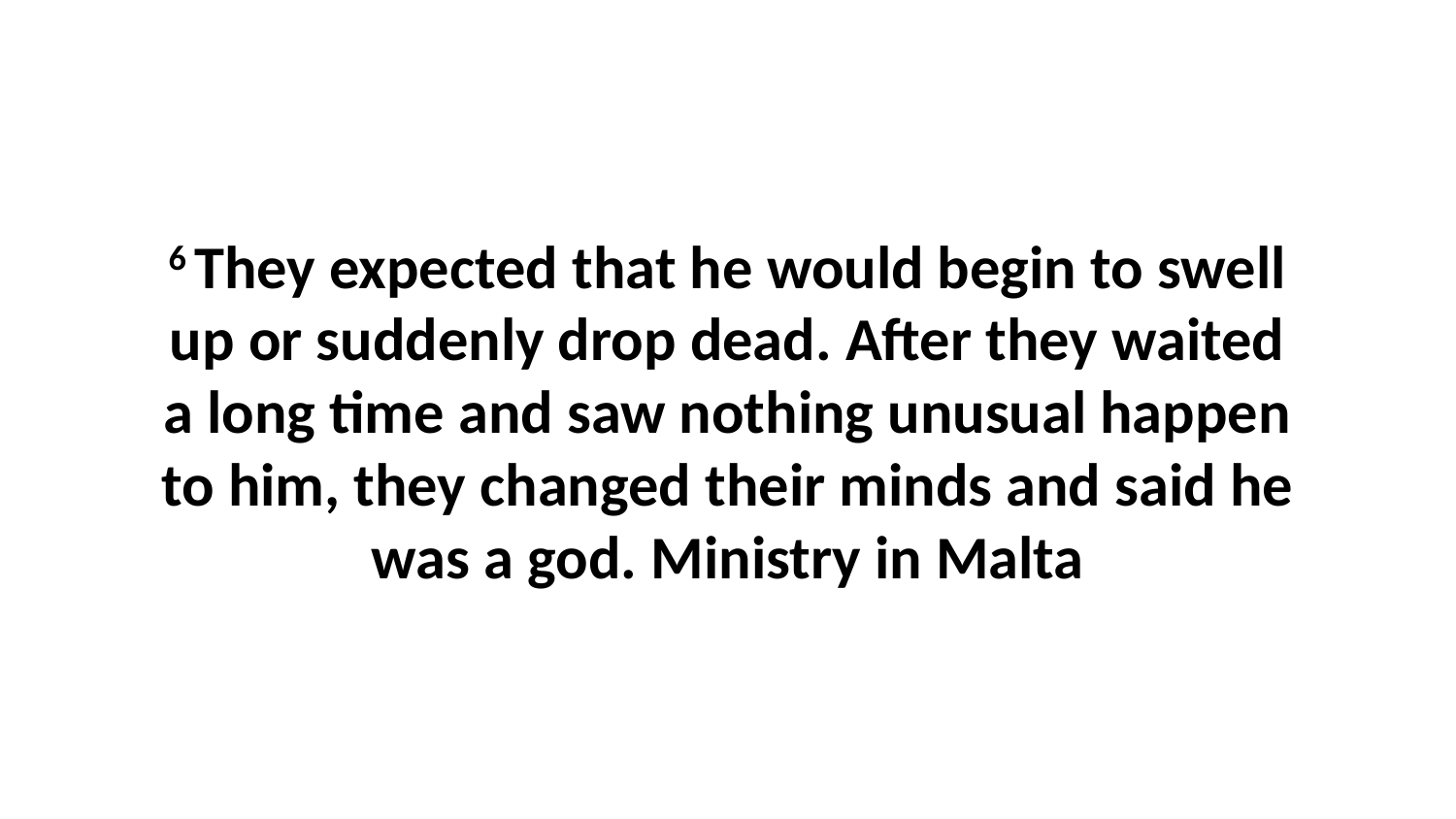

6 They expected that he would begin to swell up or suddenly drop dead. After they waited a long time and saw nothing unusual happen to him, they changed their minds and said he was a god. Ministry in Malta